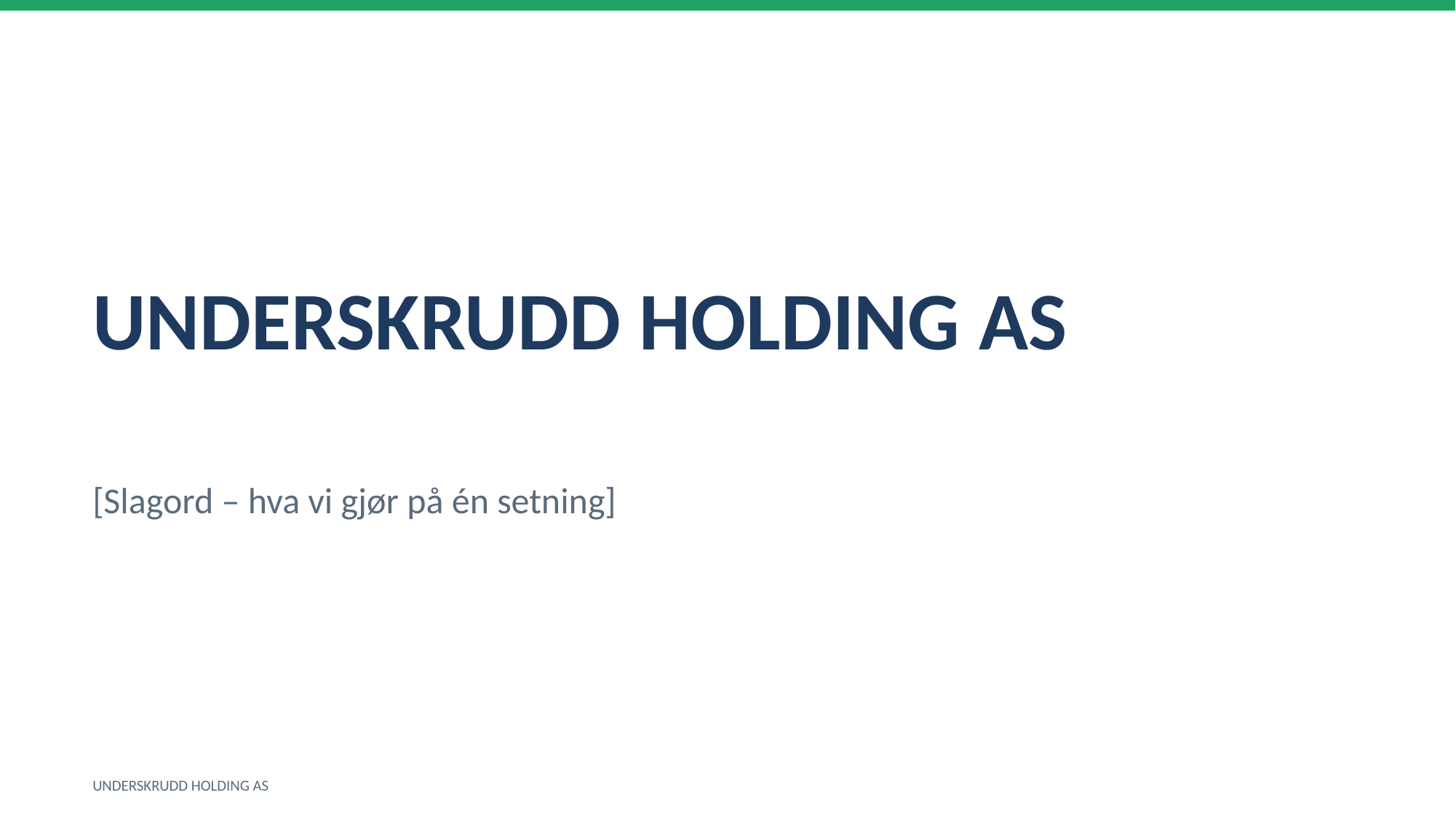

UNDERSKRUDD HOLDING AS
[Slagord – hva vi gjør på én setning]
UNDERSKRUDD HOLDING AS